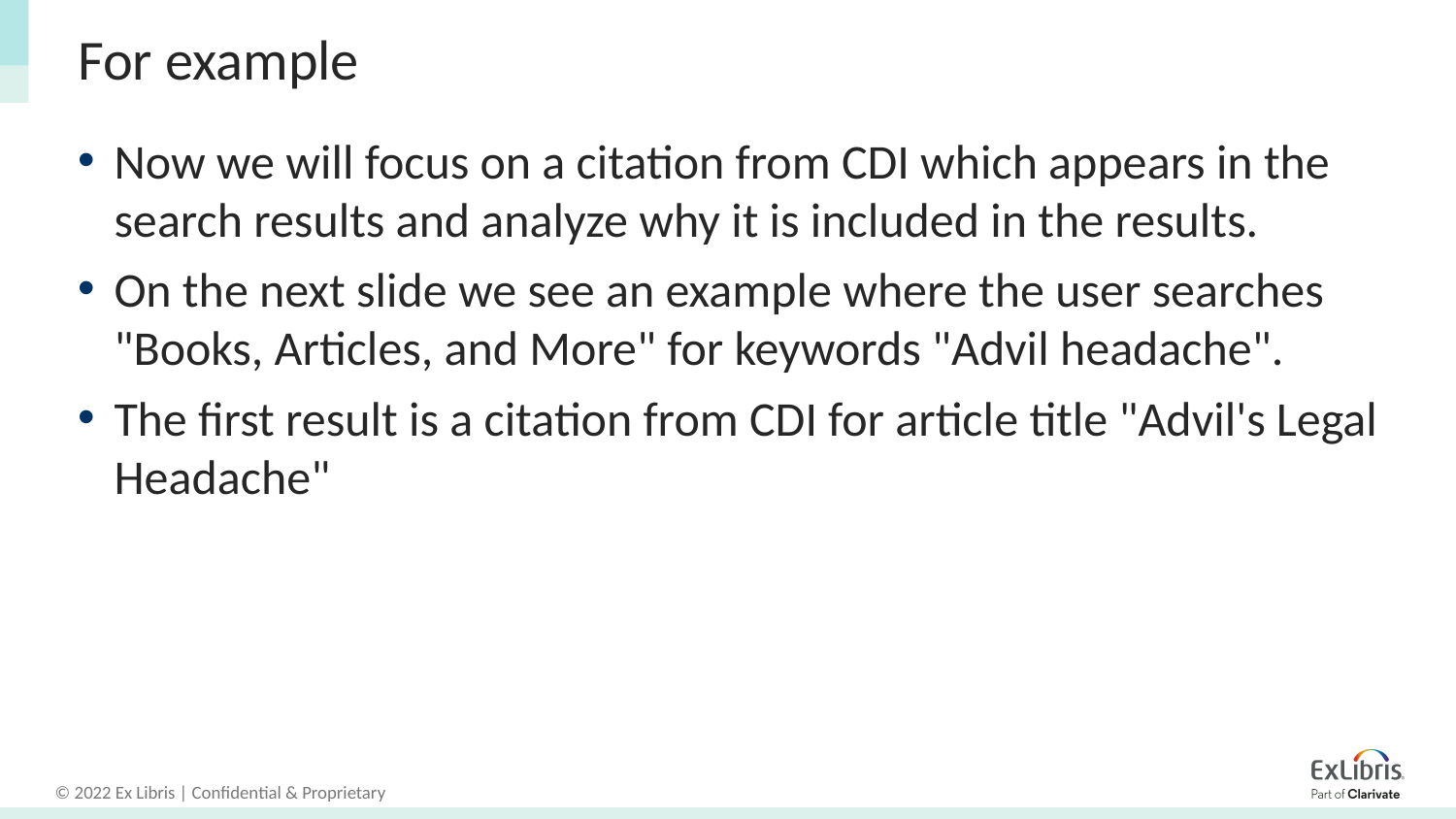

# For example
Now we will focus on a citation from CDI which appears in the search results and analyze why it is included in the results.
On the next slide we see an example where the user searches "Books, Articles, and More" for keywords "Advil headache".
The first result is a citation from CDI for article title "Advil's Legal Headache"